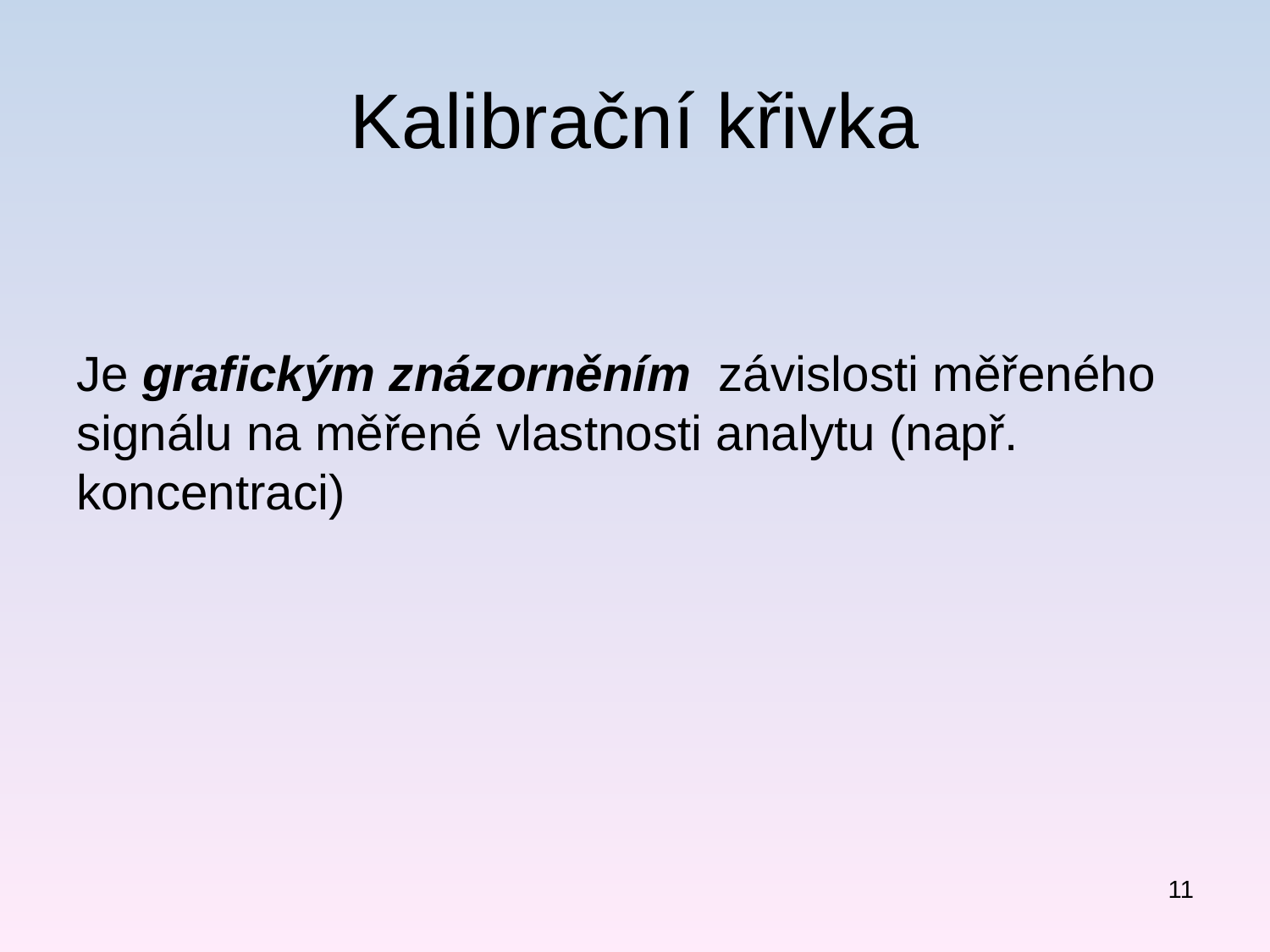

# Kalibrační křivka
Je grafickým znázorněním  závislosti měřeného signálu na měřené vlastnosti analytu (např. koncentraci)
11